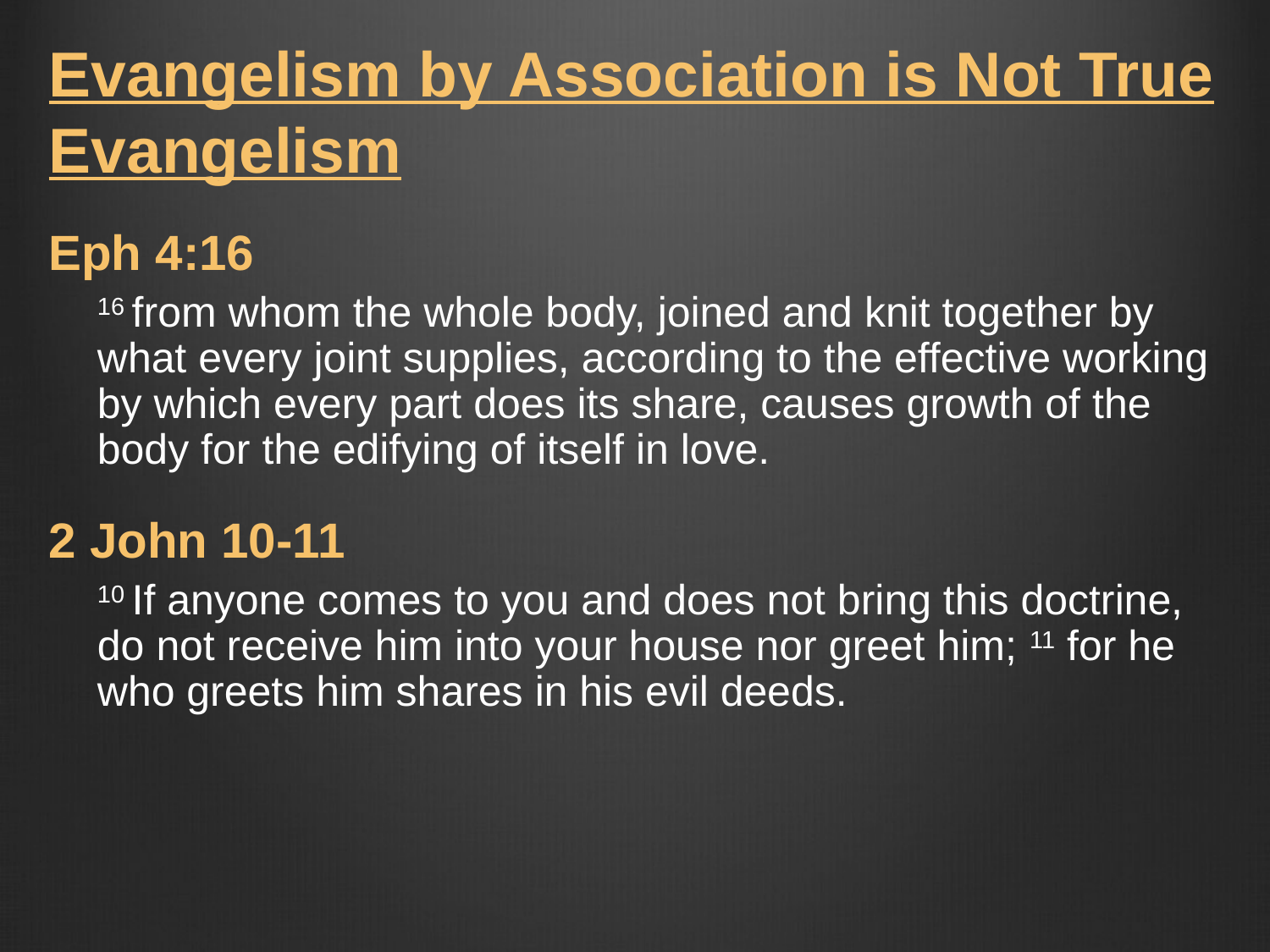

Evangelism by Association is Not True Evangelism
Eph 4:16
16 from whom the whole body, joined and knit together by what every joint supplies, according to the effective working by which every part does its share, causes growth of the body for the edifying of itself in love.
2 John 10-11
10 If anyone comes to you and does not bring this doctrine, do not receive him into your house nor greet him; 11 for he who greets him shares in his evil deeds.